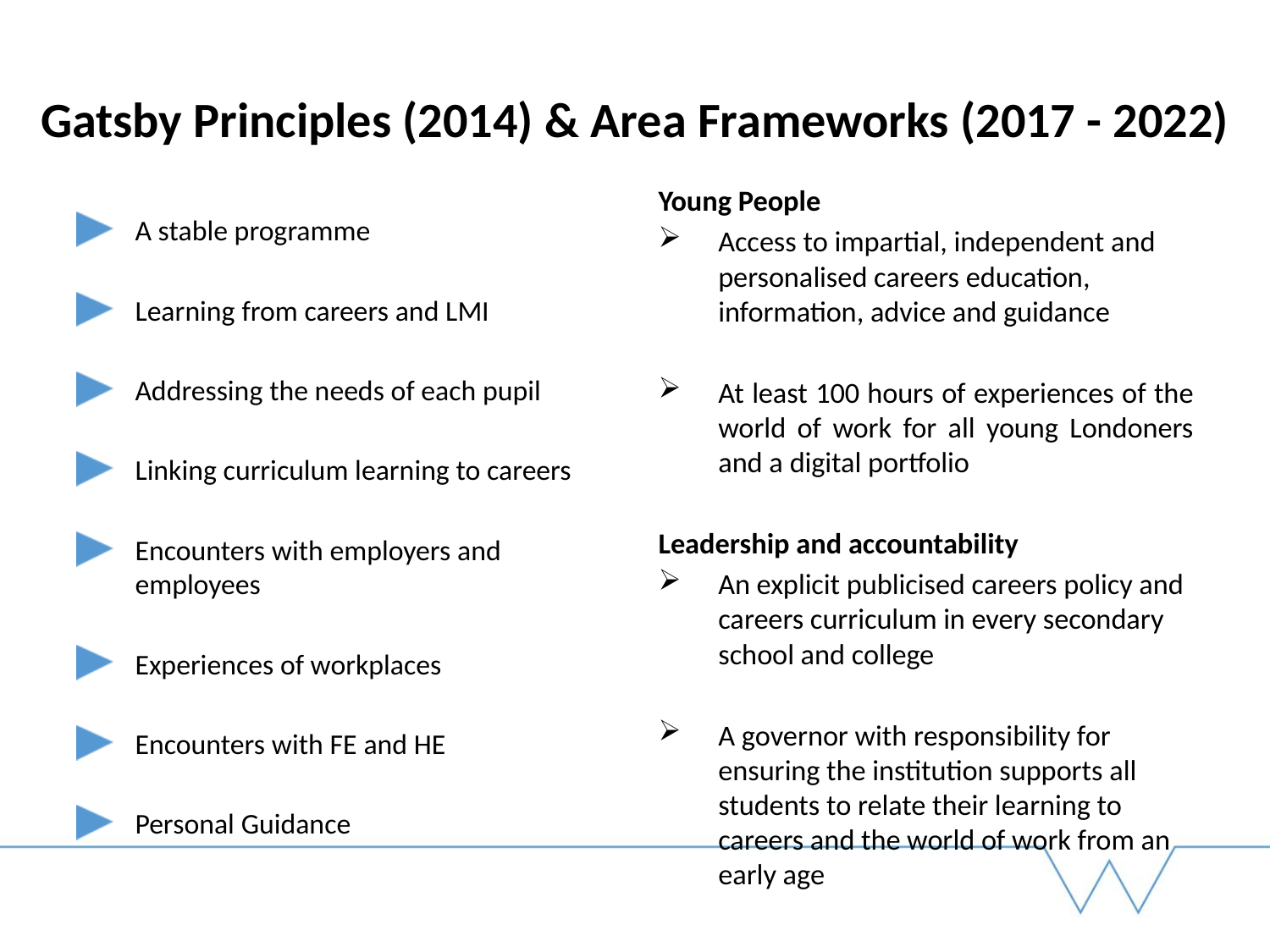

# Gatsby Principles (2014) & Area Frameworks (2017 - 2022)

A stable programme

Learning from careers and LMI

Addressing the needs of each pupil

Linking curriculum learning to careers

Encounters with employers and employees

Experiences of workplaces

Encounters with FE and HE

Personal Guidance
Young People
Access to impartial, independent and personalised careers education, information, advice and guidance

At least 100 hours of experiences of the world of work for all young Londoners and a digital portfolio

Leadership and accountability
An explicit publicised careers policy and careers curriculum in every secondary school and college

A governor with responsibility for ensuring the institution supports all students to relate their learning to careers and the world of work from an early age